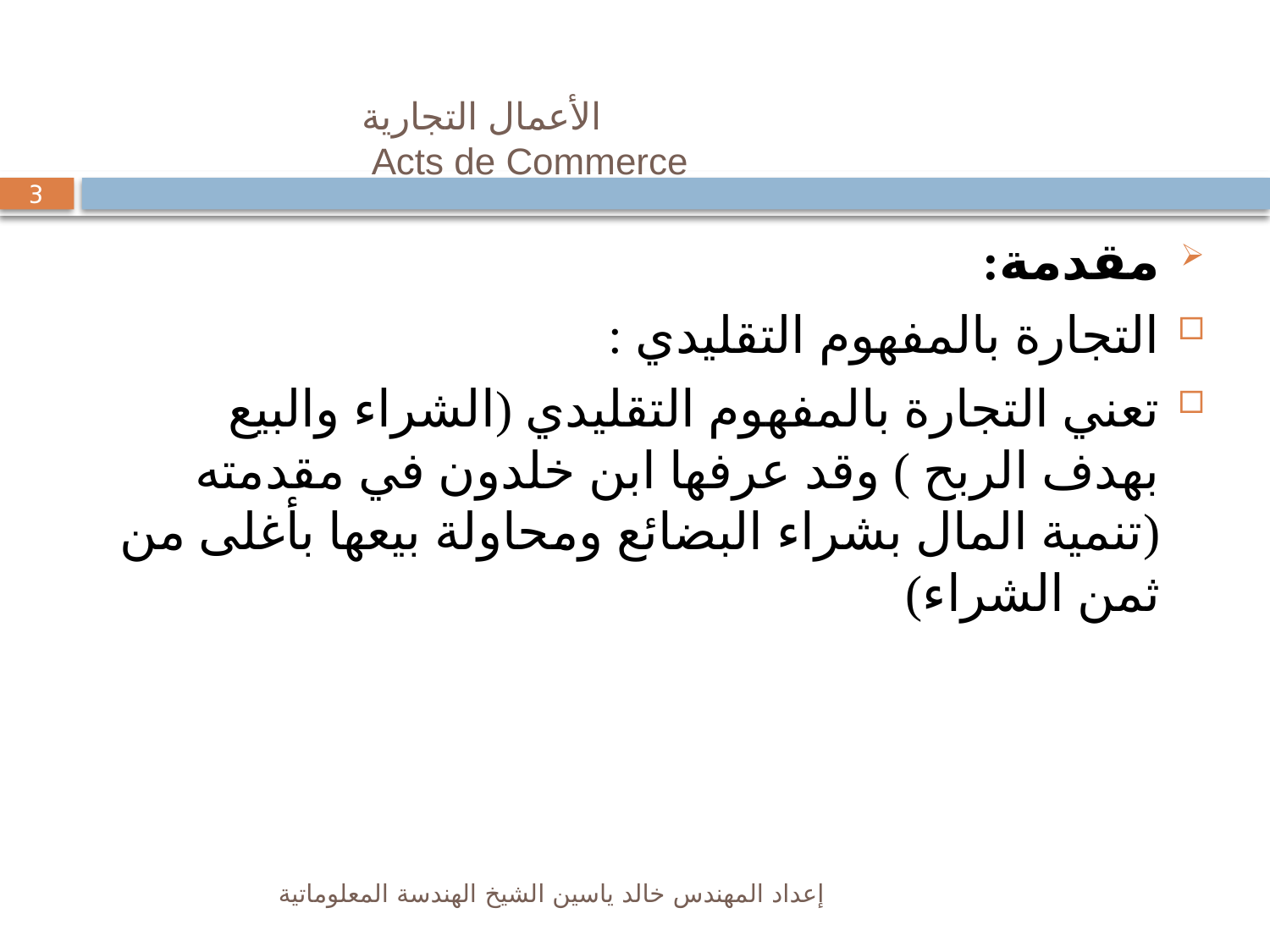

# الأعمال التجارية Acts de Commerce
3
مقدمة:
التجارة بالمفهوم التقليدي :
تعني التجارة بالمفهوم التقليدي (الشراء والبيع بهدف الربح ) وقد عرفها ابن خلدون في مقدمته  (تنمية المال بشراء البضائع ومحاولة بيعها بأغلى من ثمن الشراء)

إعداد المهندس خالد ياسين الشيخ الهندسة المعلوماتية